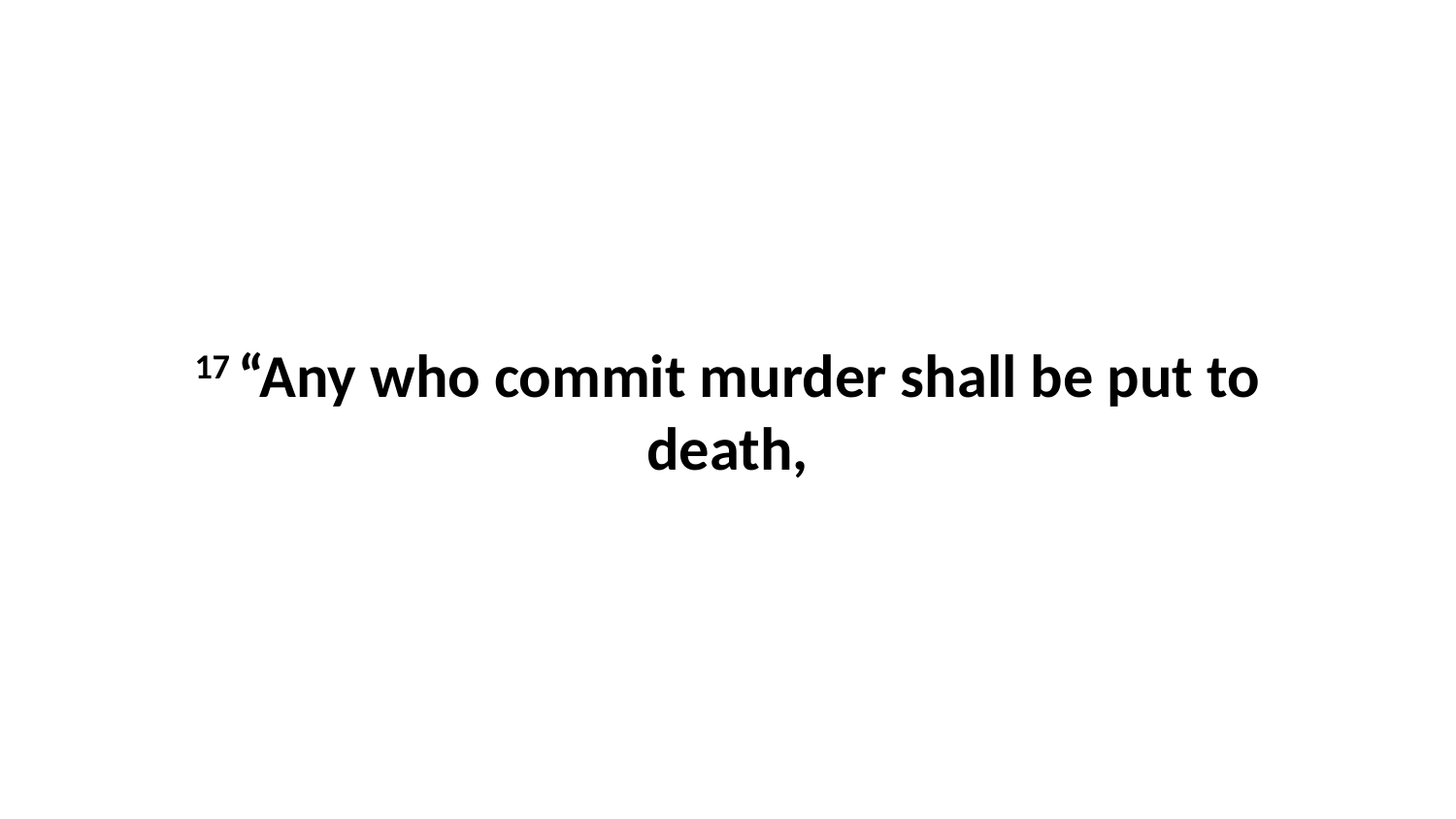

17 “Any who commit murder shall be put to death,